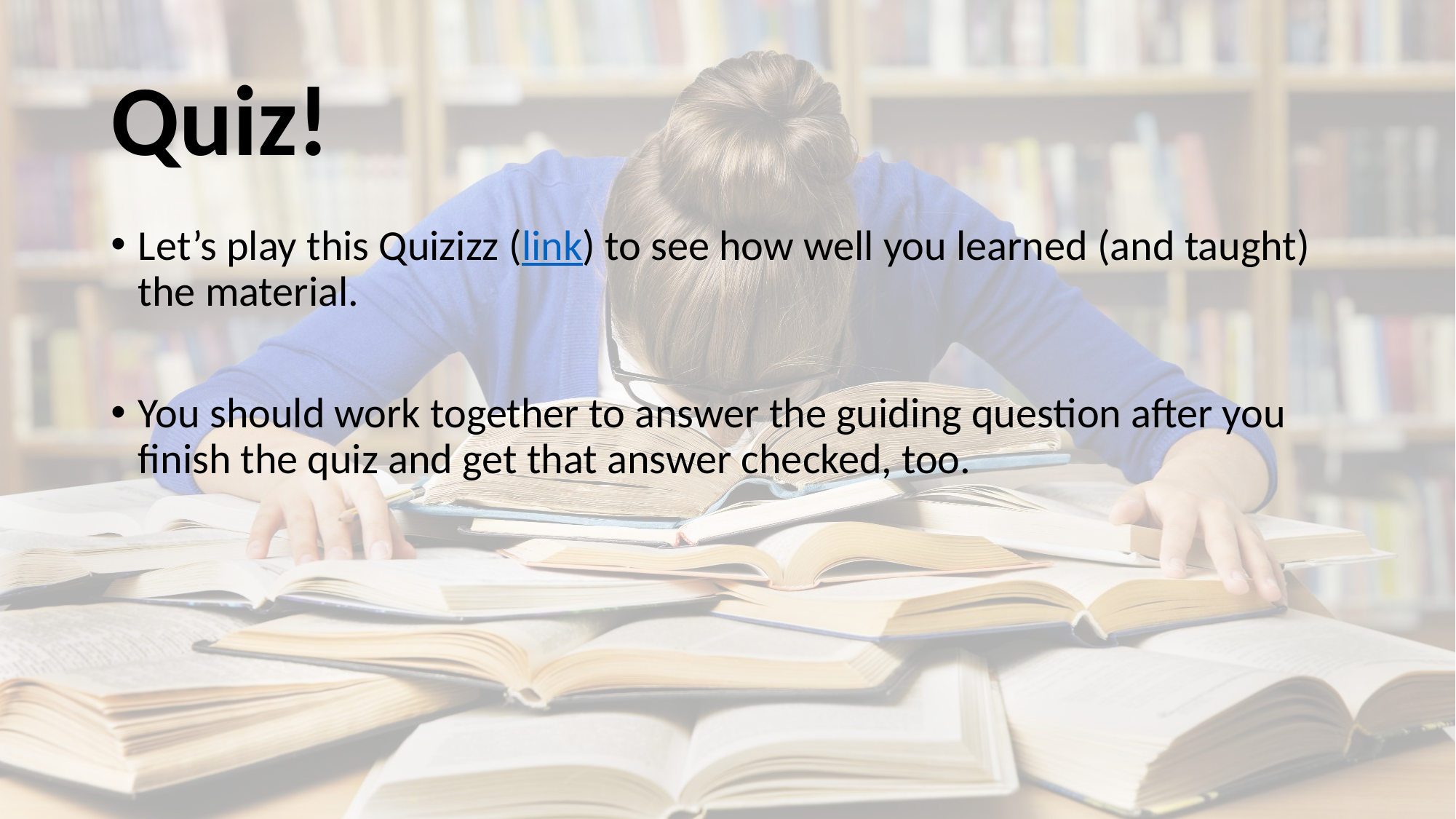

# Quiz!
Let’s play this Quizizz (link) to see how well you learned (and taught) the material.

You should work together to answer the guiding question after you finish the quiz and get that answer checked, too.